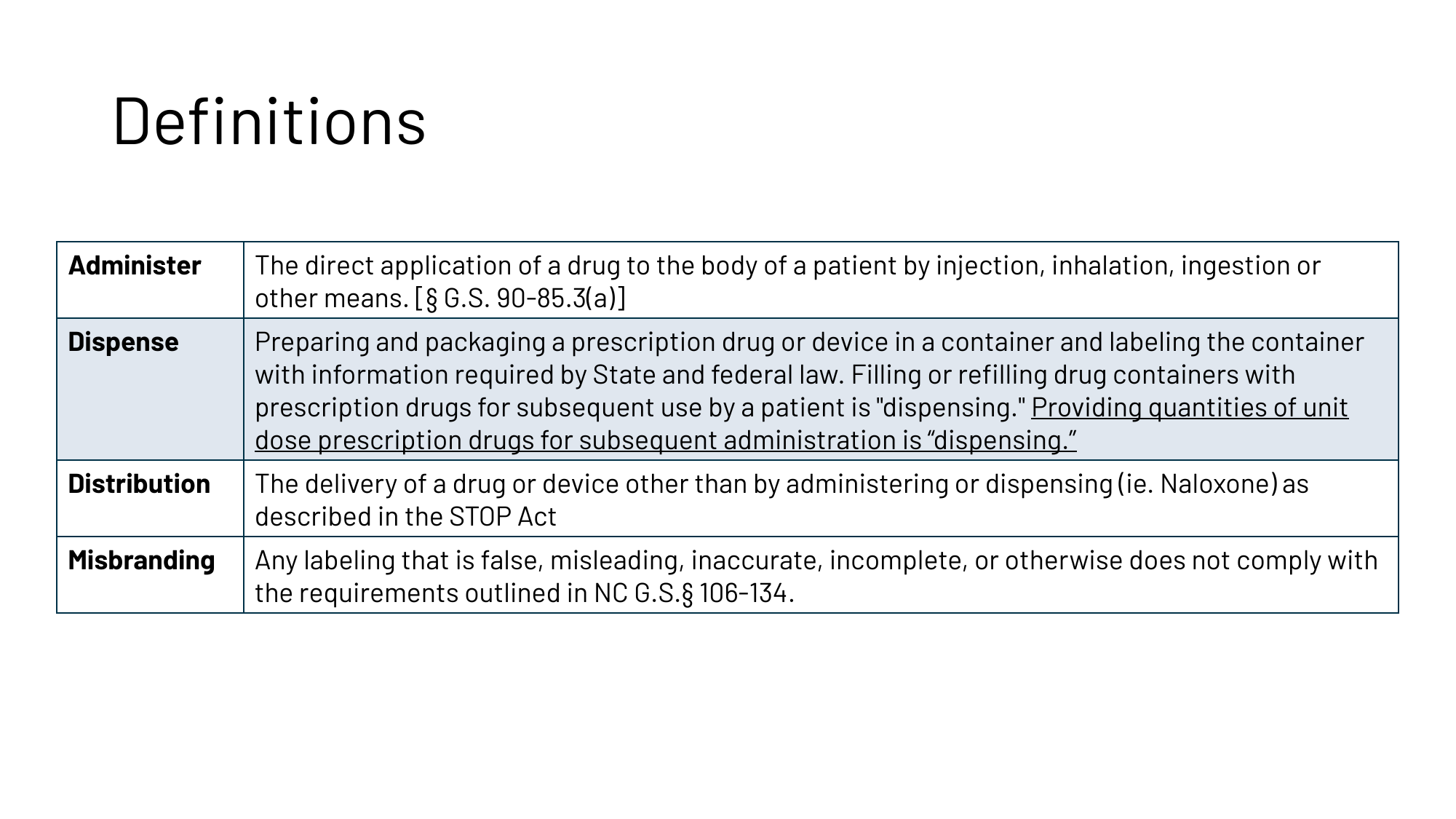

# Definitions
| Administer | The direct application of a drug to the body of a patient by injection, inhalation, ingestion or other means. [§ G.S. 90-85.3(a)] |
| --- | --- |
| Dispense | Preparing and packaging a prescription drug or device in a container and labeling the container with information required by State and federal law. Filling or refilling drug containers with prescription drugs for subsequent use by a patient is "dispensing." Providing quantities of unit dose prescription drugs for subsequent administration is “dispensing.” |
| Distribution | The delivery of a drug or device other than by administering or dispensing (ie. Naloxone) as described in the STOP Act |
| Misbranding | Any labeling that is false, misleading, inaccurate, incomplete, or otherwise does not comply with the requirements outlined in NC G.S.§ 106-134. |